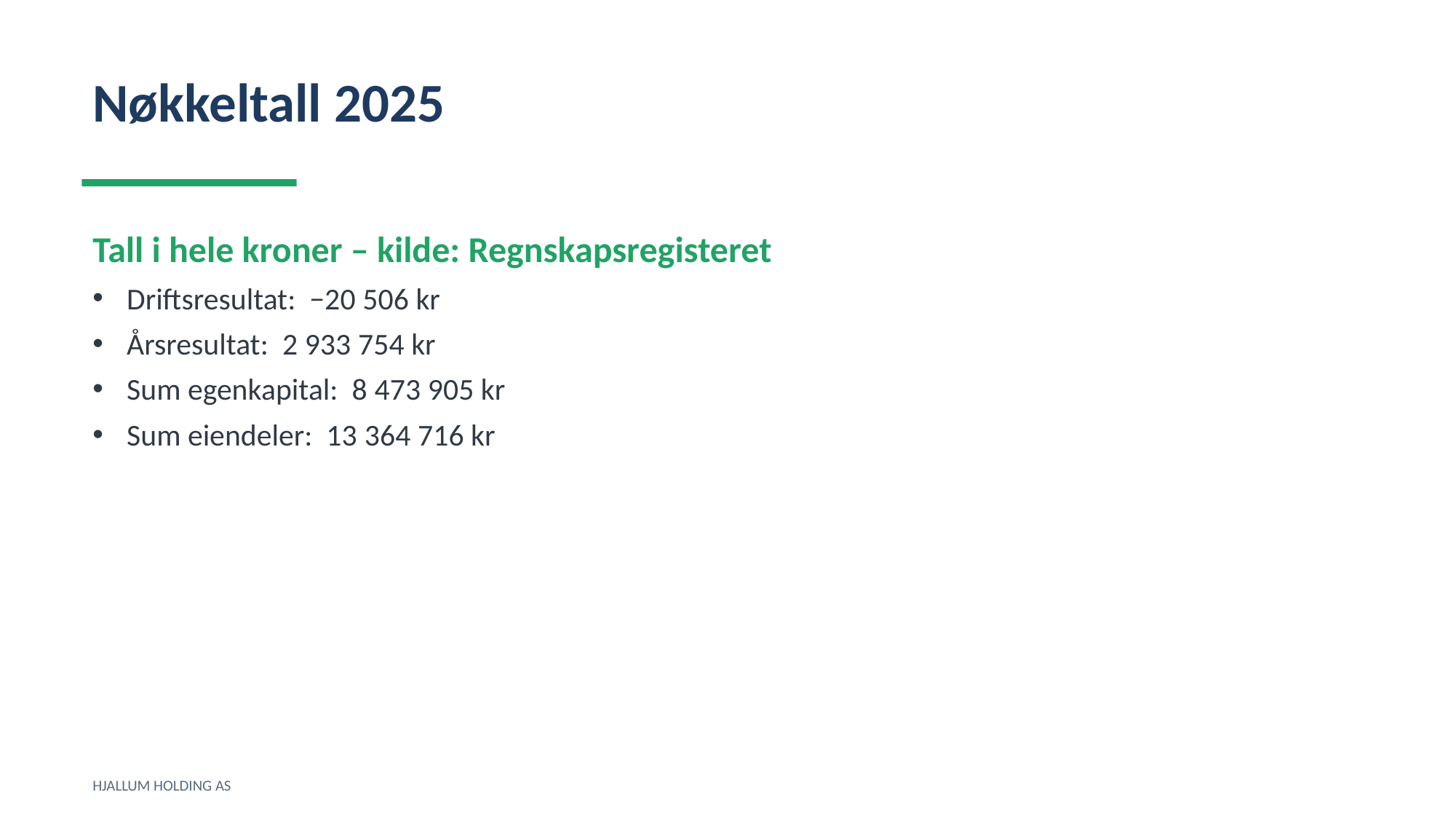

Nøkkeltall 2025

Tall i hele kroner – kilde: Regnskapsregisteret
Driftsresultat:  −20 506 kr
Årsresultat:  2 933 754 kr
Sum egenkapital:  8 473 905 kr
Sum eiendeler:  13 364 716 kr
HJALLUM HOLDING AS